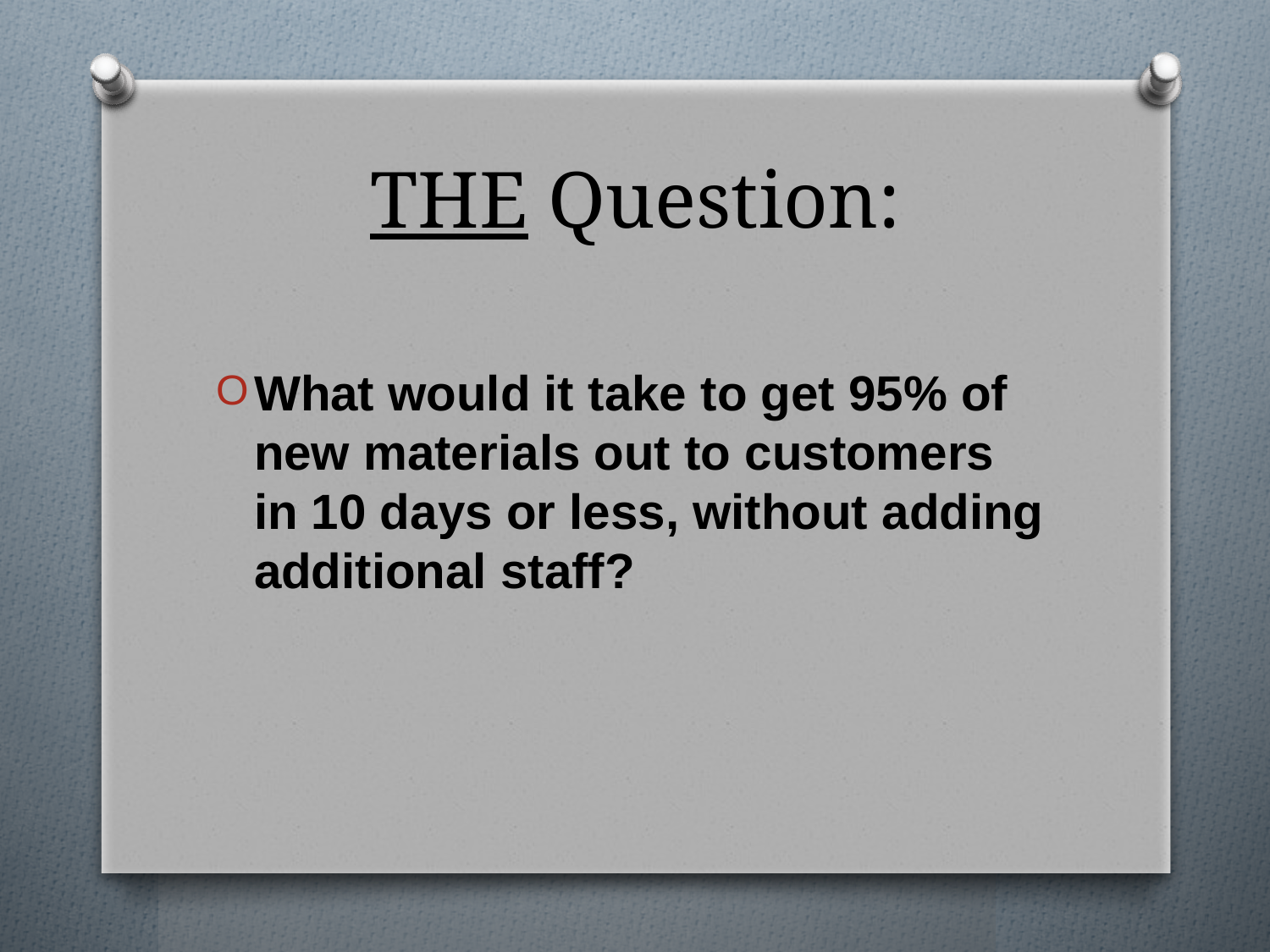

# THE Question:

What would it take to get 95% of new materials out to customers in 10 days or less, without adding additional staff?